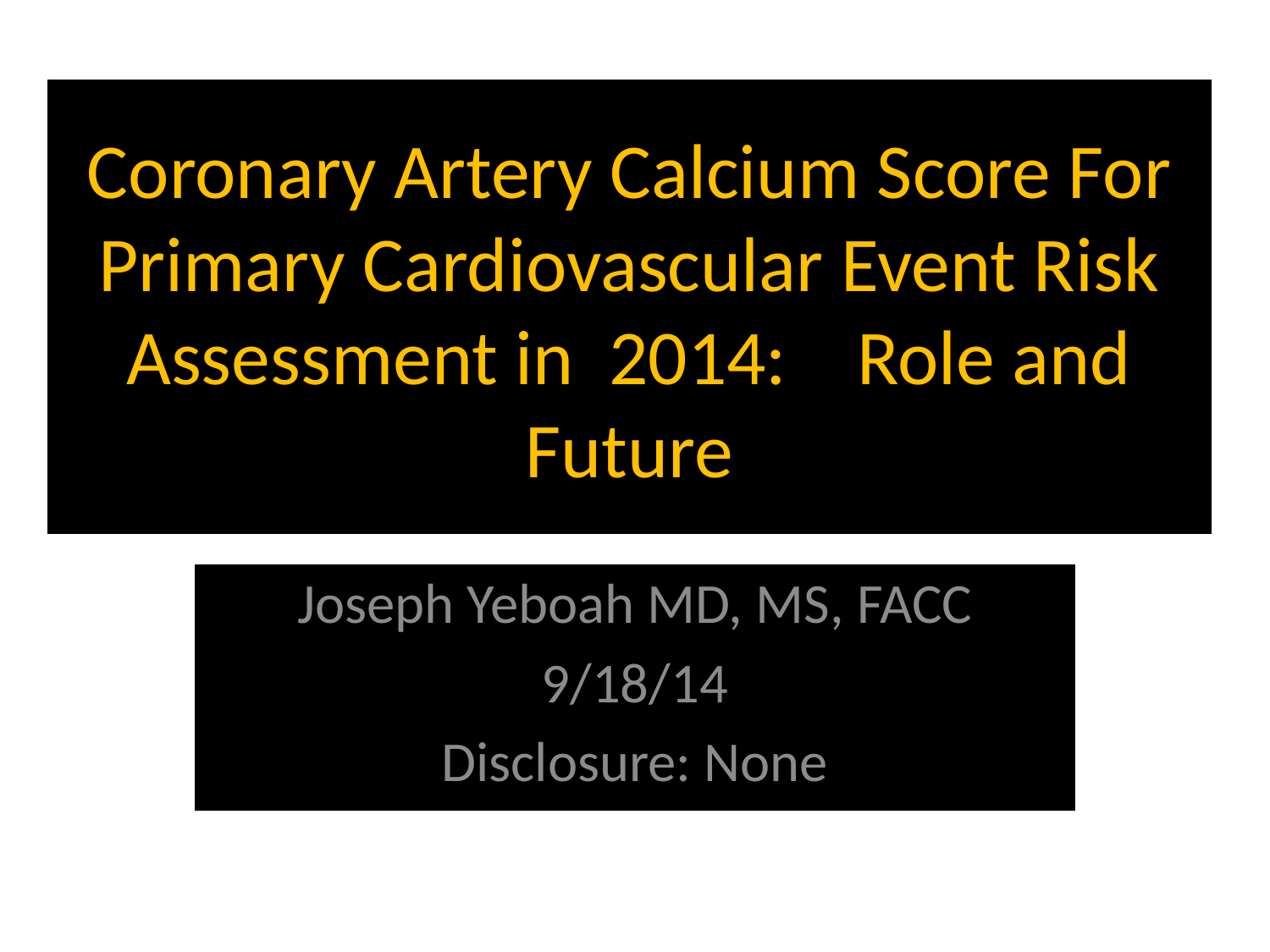

# Coronary Artery Calcium Score For Primary Cardiovascular Event Risk Assessment in  2014:    Role and Future
Joseph Yeboah MD, MS, FACC
9/18/14
Disclosure: None